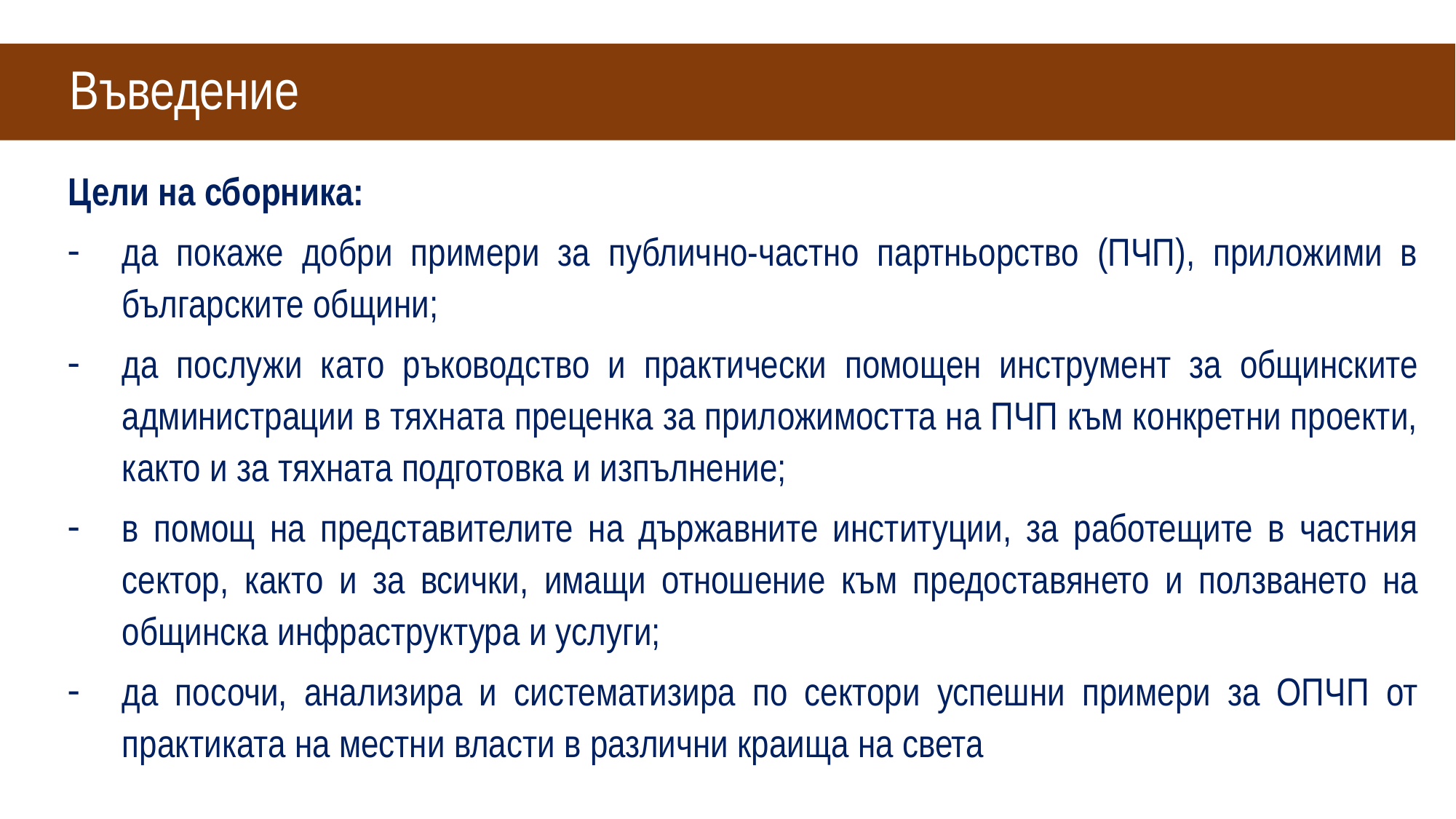

# Въведение
Цели на сборника:
да покаже добри примери за публично-частно партньорство (ПЧП), приложими в българските общини;
да послужи като ръководство и практически помощен инструмент за общинските администрации в тяхната преценка за приложимостта на ПЧП към конкретни проекти, както и за тяхната подготовка и изпълнение;
в помощ на представителите на държавните институции, за работещите в частния сектор, както и за всички, имащи отношение към предоставянето и ползването на общинска инфраструктура и услуги;
да посочи, анализира и систематизира по сектори успешни примери за ОПЧП от практиката на местни власти в различни краища на света